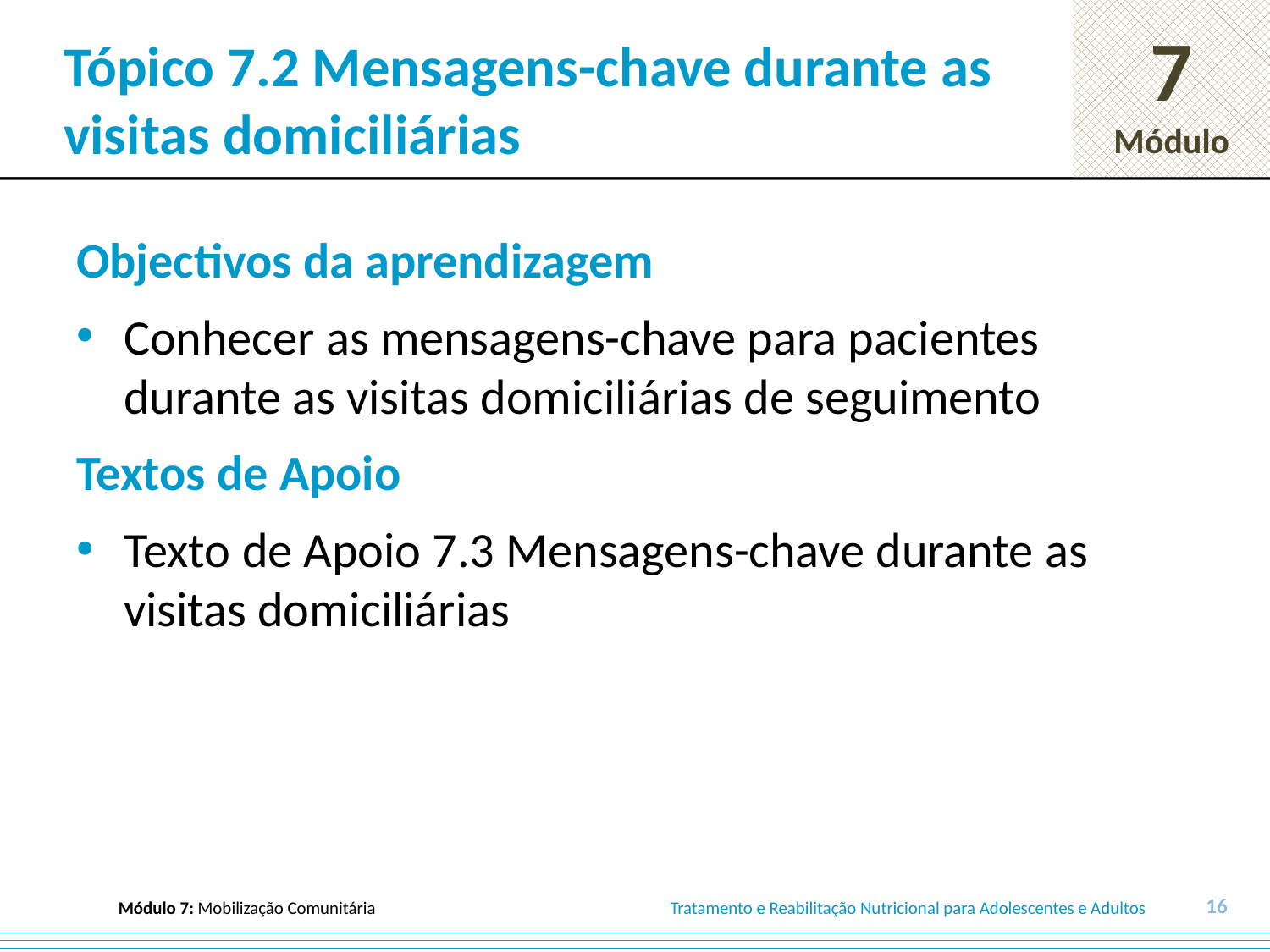

# Tópico 7.2 Mensagens-chave durante as visitas domiciliárias
Objectivos da aprendizagem
Conhecer as mensagens-chave para pacientes durante as visitas domiciliárias de seguimento
Textos de Apoio
Texto de Apoio 7.3 Mensagens-chave durante as visitas domiciliárias
16